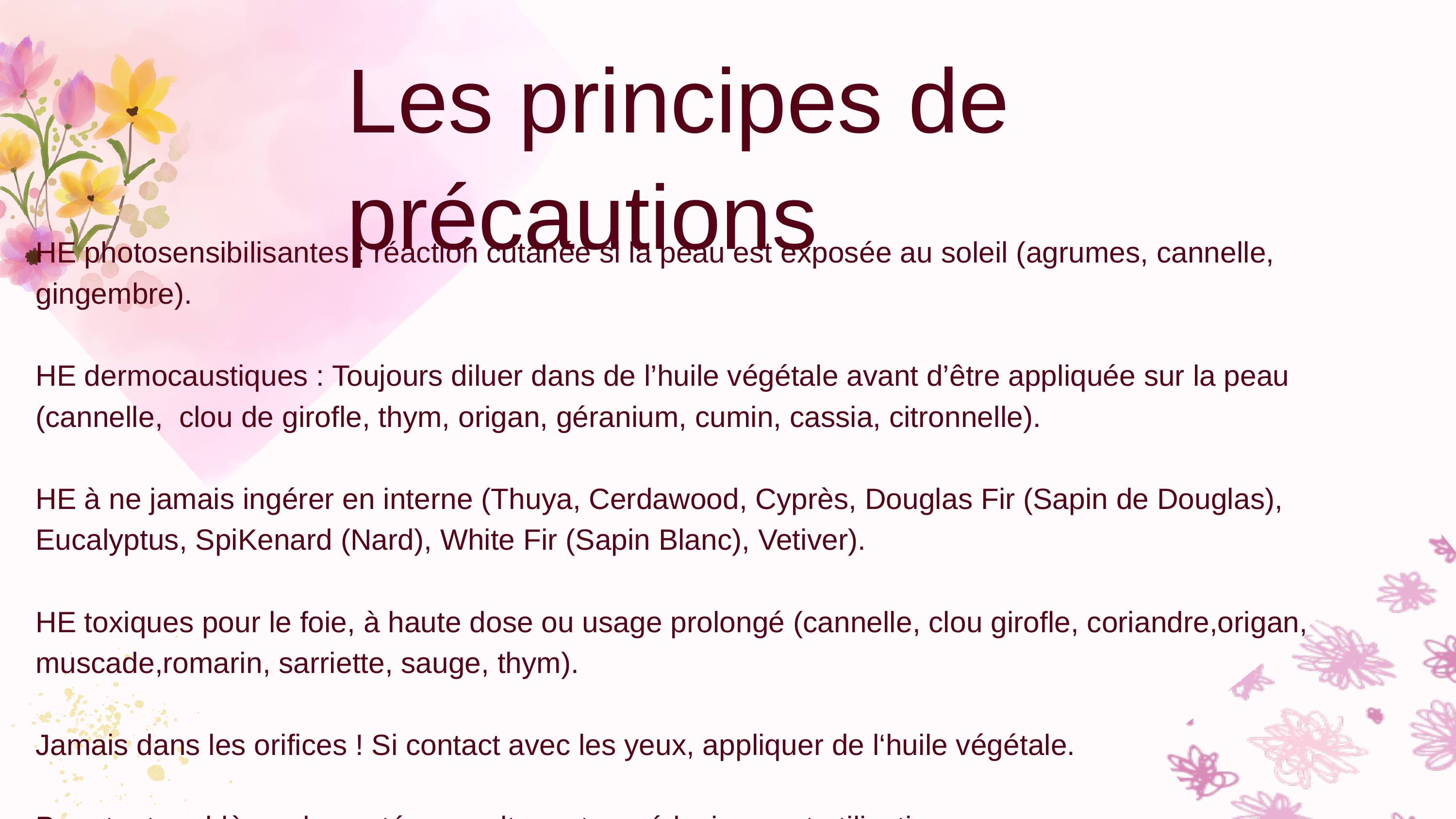

Les principes de précautions
HE photosensibilisantes : réaction cutanée si la peau est exposée au soleil (agrumes, cannelle, gingembre).

HE dermocaustiques : Toujours diluer dans de l’huile végétale avant d’être appliquée sur la peau (cannelle,  clou de girofle, thym, origan, géranium, cumin, cassia, citronnelle).

HE à ne jamais ingérer en interne (Thuya, Cerdawood, Cyprès, Douglas Fir (Sapin de Douglas), Eucalyptus, SpiKenard (Nard), White Fir (Sapin Blanc), Vetiver).

HE toxiques pour le foie, à haute dose ou usage prolongé (cannelle, clou girofle, coriandre,origan, muscade,romarin, sarriette, sauge, thym).

Jamais dans les orifices ! Si contact avec les yeux, appliquer de l‘huile végétale.

Pour tout problème de santé, consulter votre médecin avant utilisation.
iij